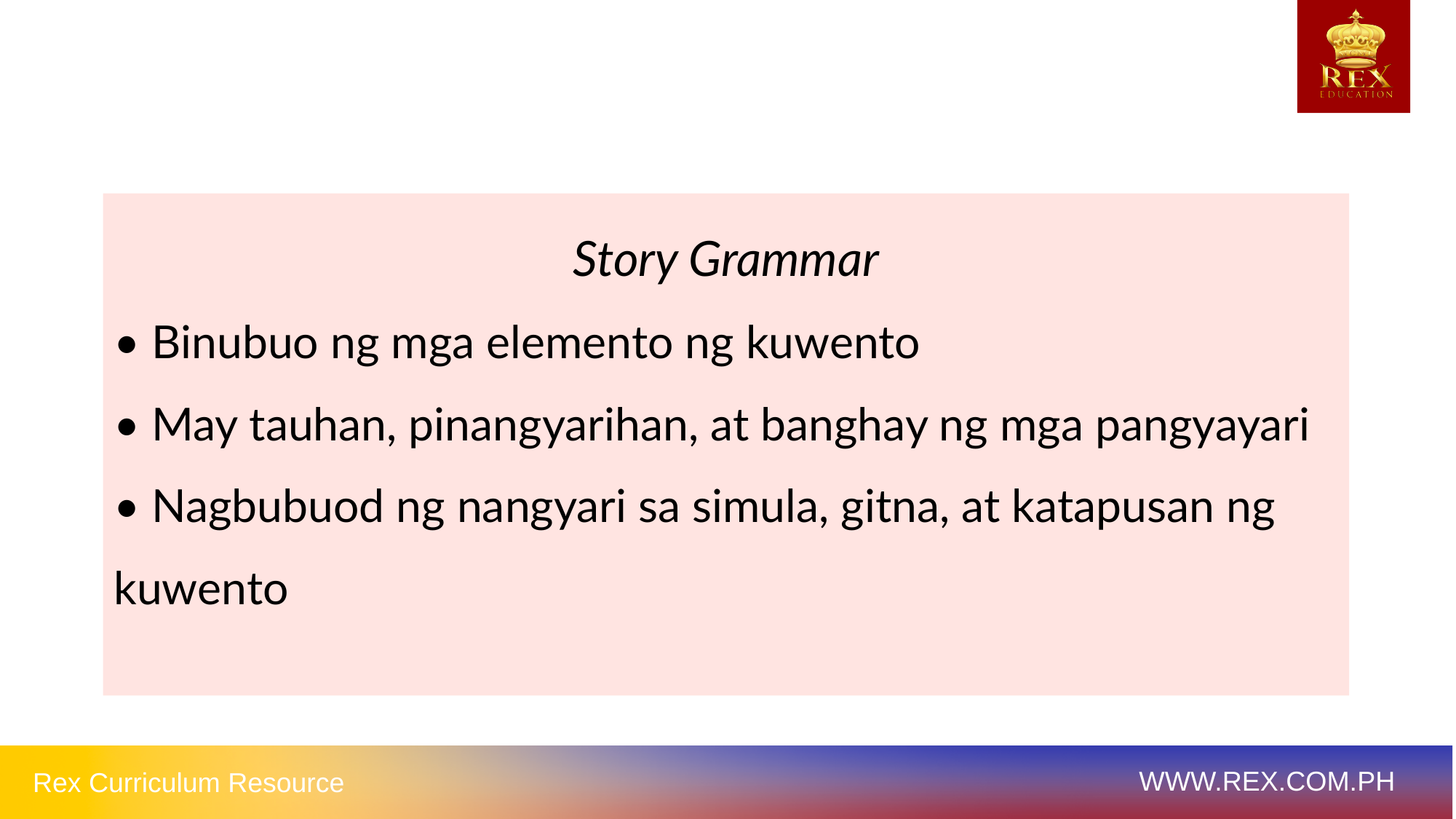

Story Grammar
• Binubuo ng mga elemento ng kuwento
• May tauhan, pinangyarihan, at banghay ng mga pangyayari
• Nagbubuod ng nangyari sa simula, gitna, at katapusan ng
kuwento